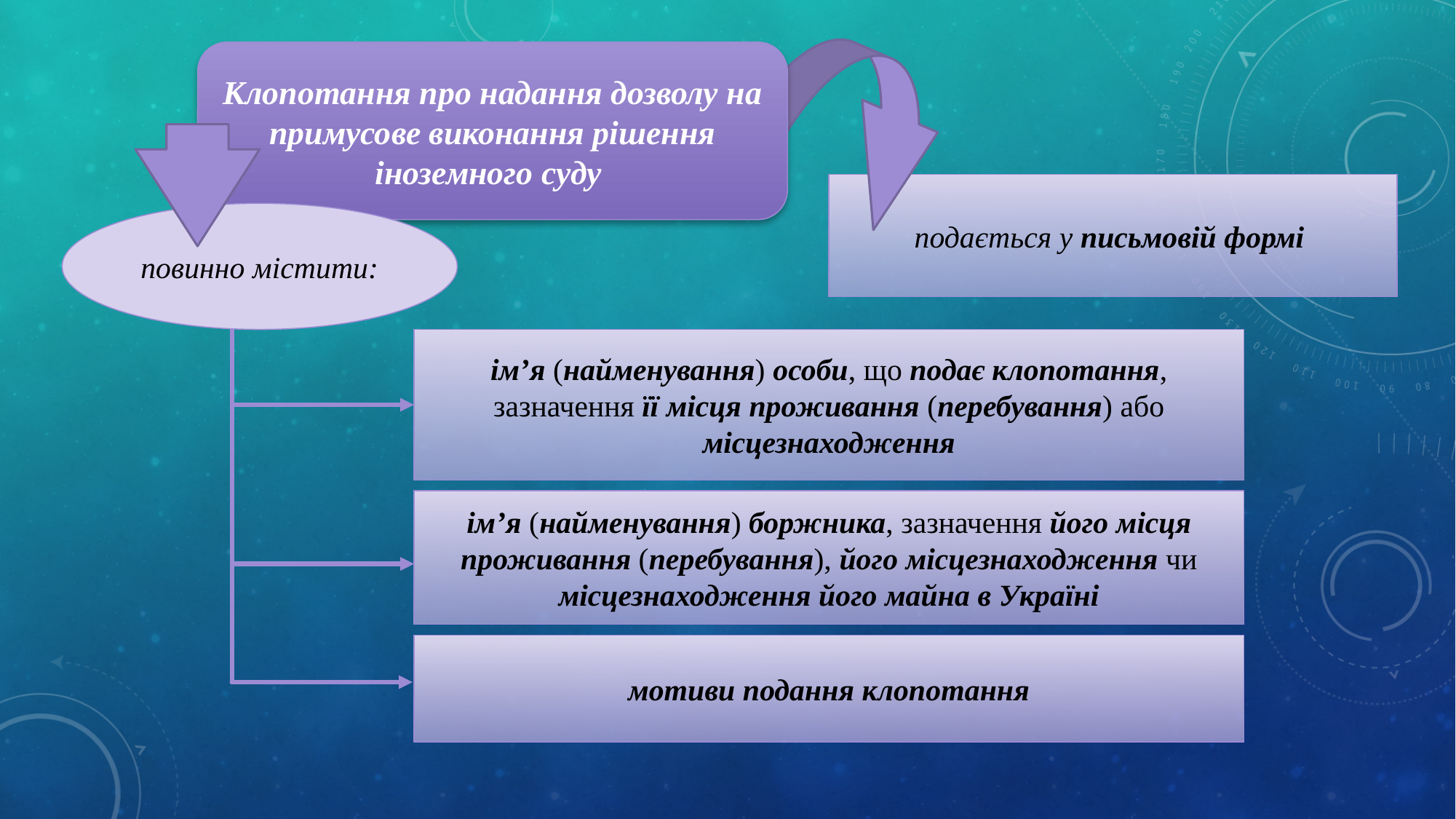

Клопотання про надання дозволу на примусове виконання рішення іноземного суду

подається у письмовій формі
повинно містити:
ім’я (найменування) особи, що подає клопотання, зазначення її місця проживання (перебування) або місцезнаходження
ім’я (найменування) боржника, зазначення його місця проживання (перебування), його місцезнаходження чи місцезнаходження його майна в Україні
мотиви подання клопотання